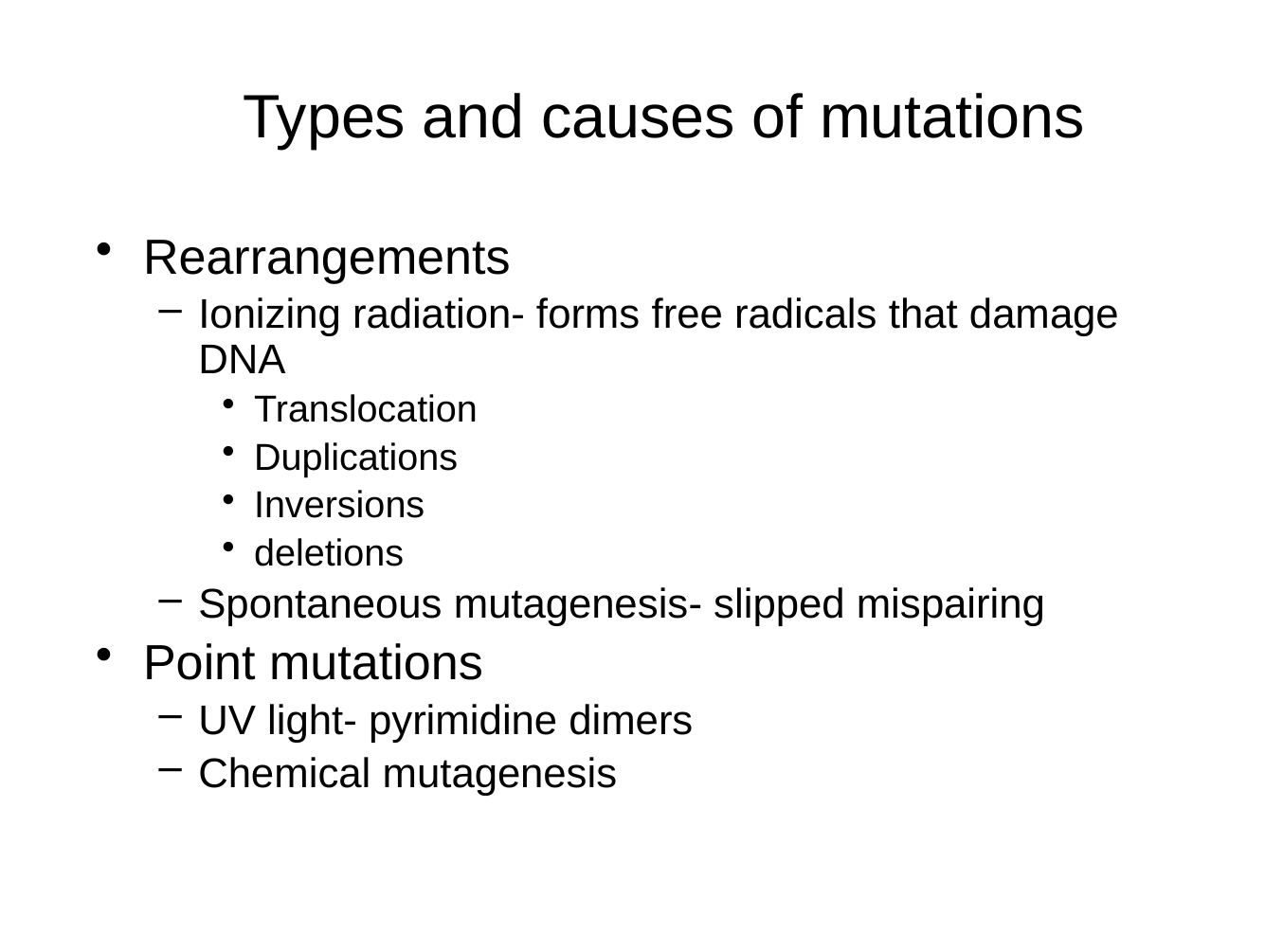

Types and causes of mutations
Rearrangements
Ionizing radiation- forms free radicals that damage DNA
Translocation
Duplications
Inversions
deletions
Spontaneous mutagenesis- slipped mispairing
Point mutations
UV light- pyrimidine dimers
Chemical mutagenesis